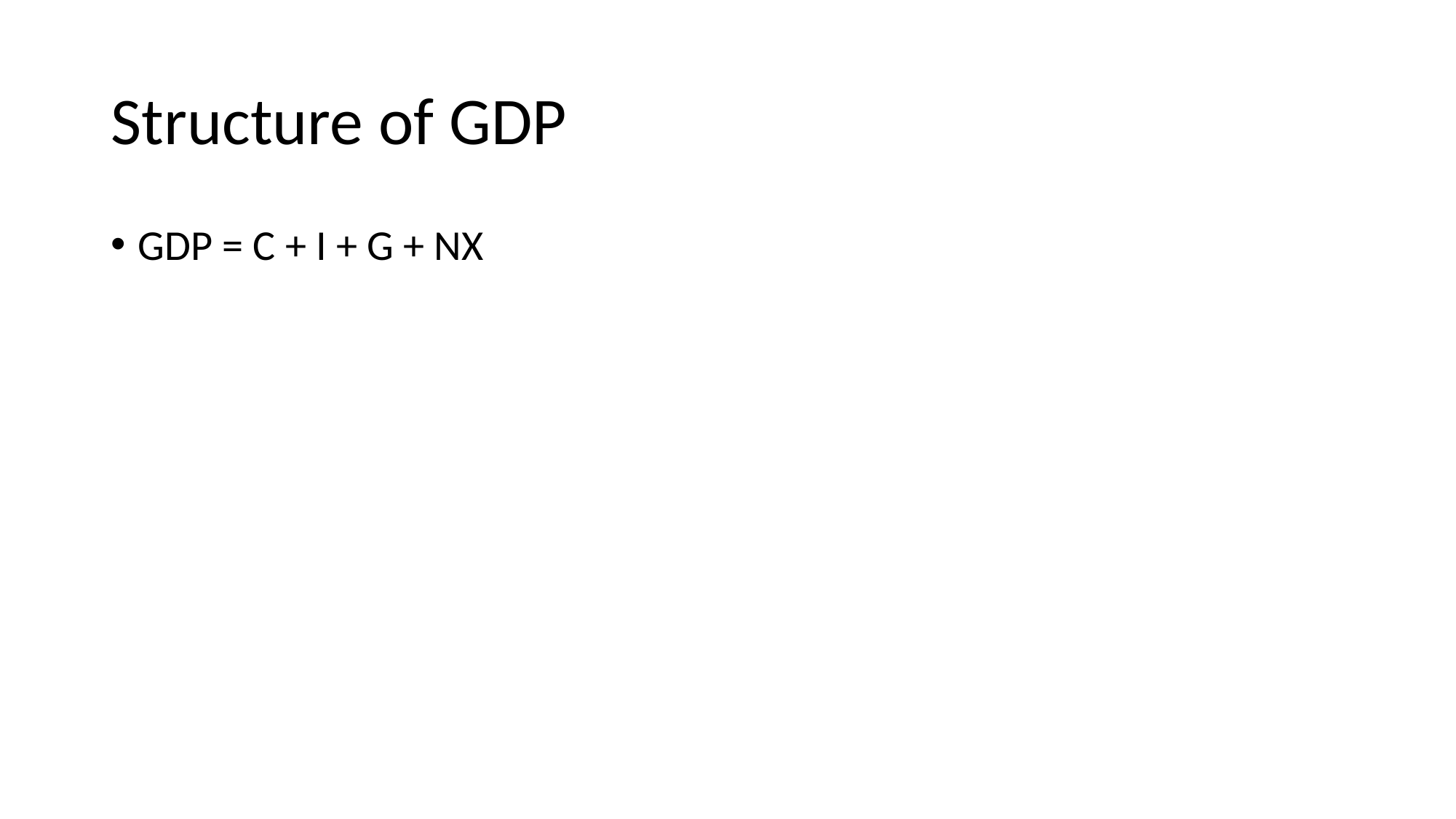

# Structure of GDP
GDP = C + I + G + NX